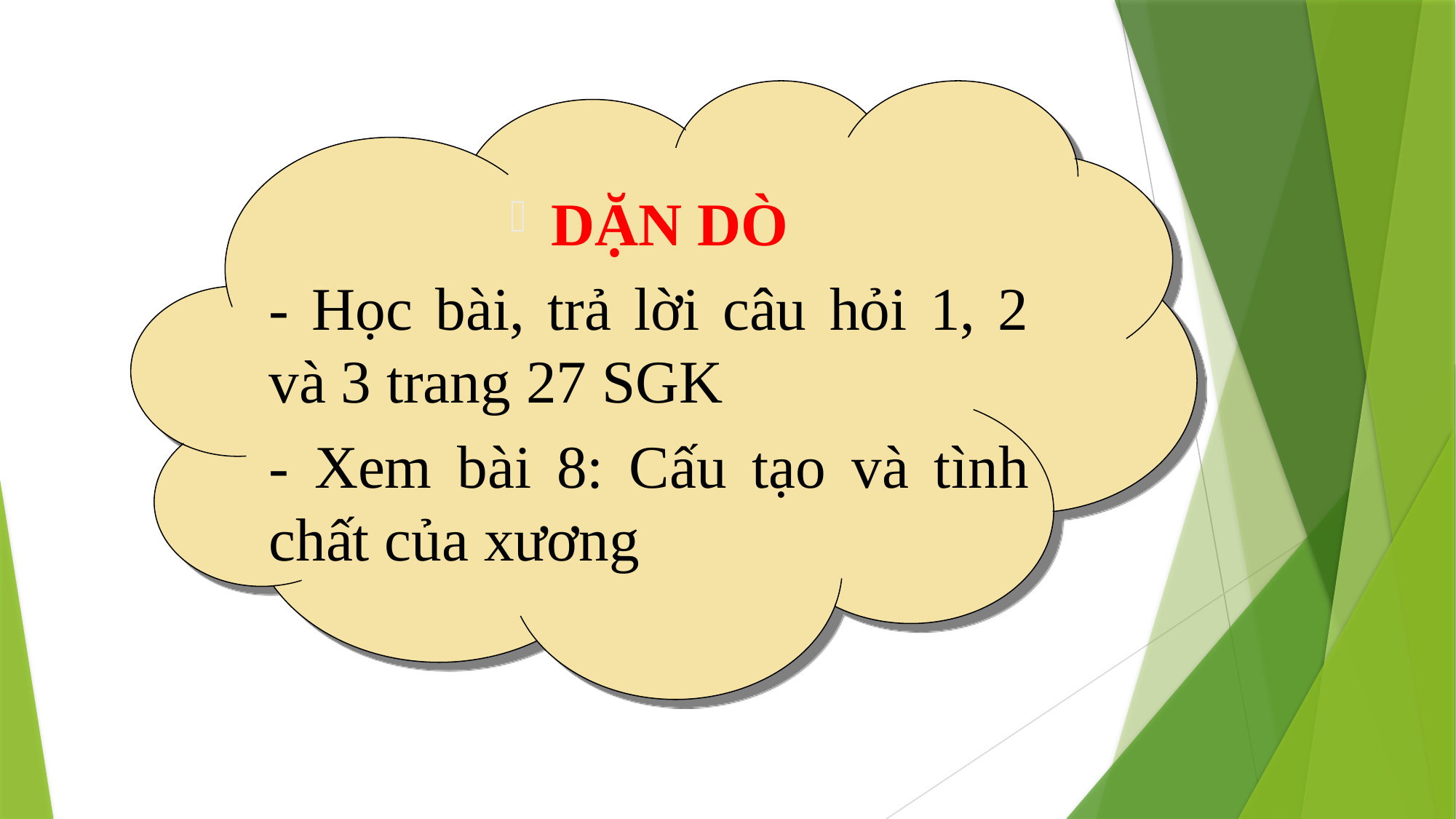

DẶN DÒ
- Học bài, trả lời câu hỏi 1, 2 và 3 trang 27 SGK
- Xem bài 8: Cấu tạo và tình chất của xương